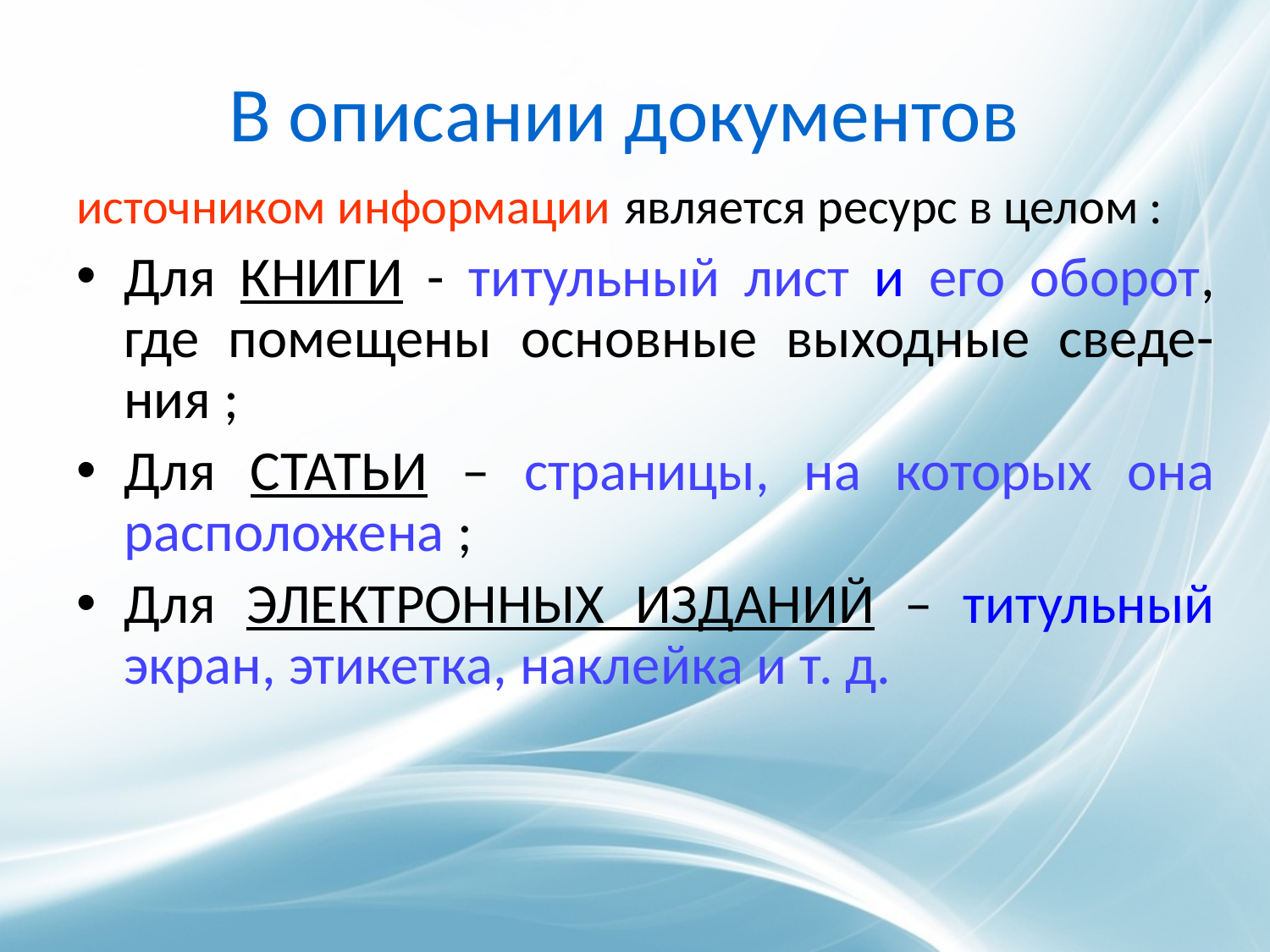

# В описании документов
источником информации является ресурс в целом :
Для КНИГИ - титульный лист и его оборот, где помещены основные выходные сведе-ния ;
Для СТАТЬИ – страницы, на которых она расположена ;
Для ЭЛЕКТРОННЫХ ИЗДАНИЙ – титульный экран, этикетка, наклейка и т. д.